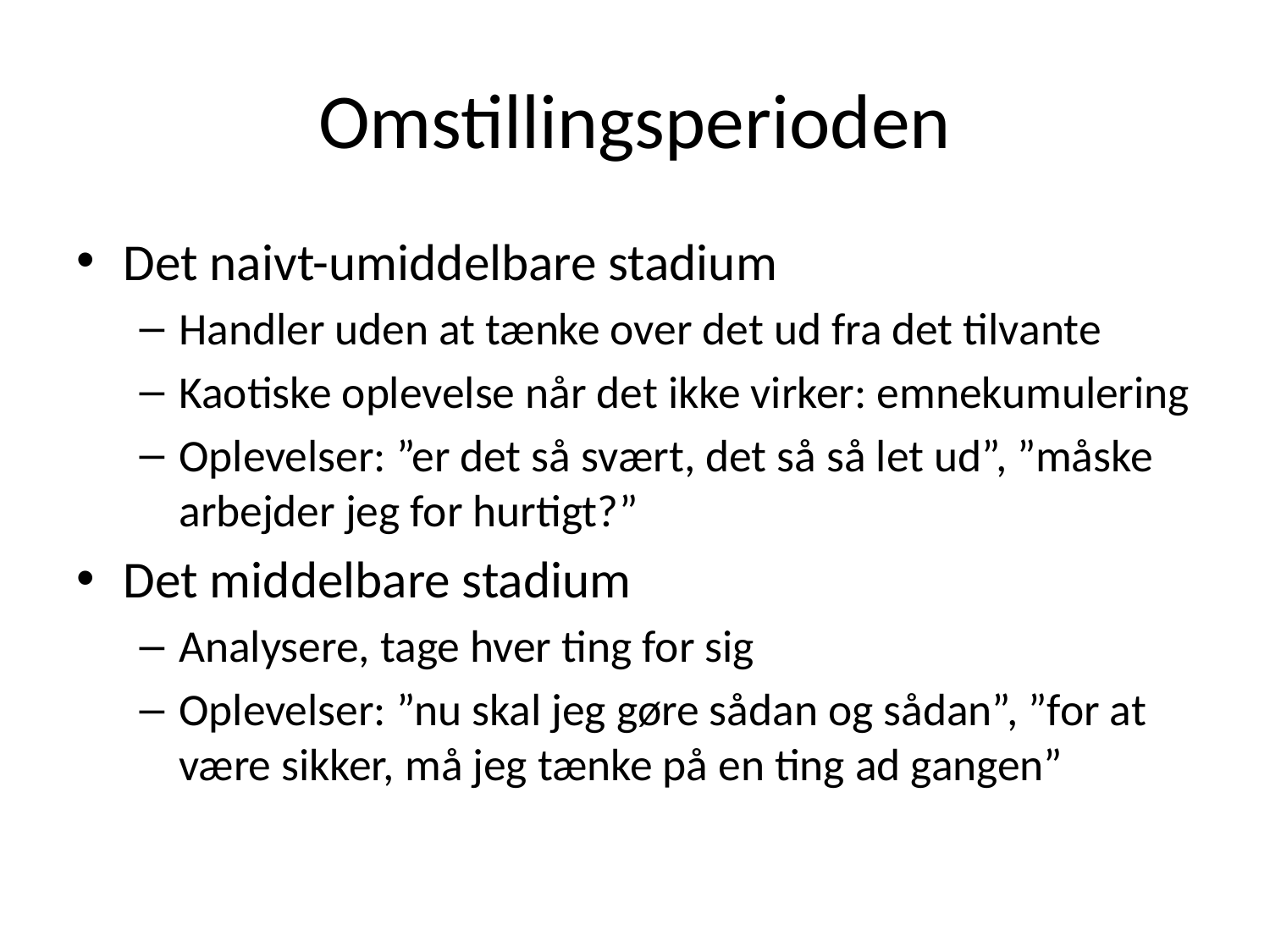

# Omstillingsperioden
Det naivt-umiddelbare stadium
Handler uden at tænke over det ud fra det tilvante
Kaotiske oplevelse når det ikke virker: emnekumulering
Oplevelser: ”er det så svært, det så så let ud”, ”måske arbejder jeg for hurtigt?”
Det middelbare stadium
Analysere, tage hver ting for sig
Oplevelser: ”nu skal jeg gøre sådan og sådan”, ”for at være sikker, må jeg tænke på en ting ad gangen”